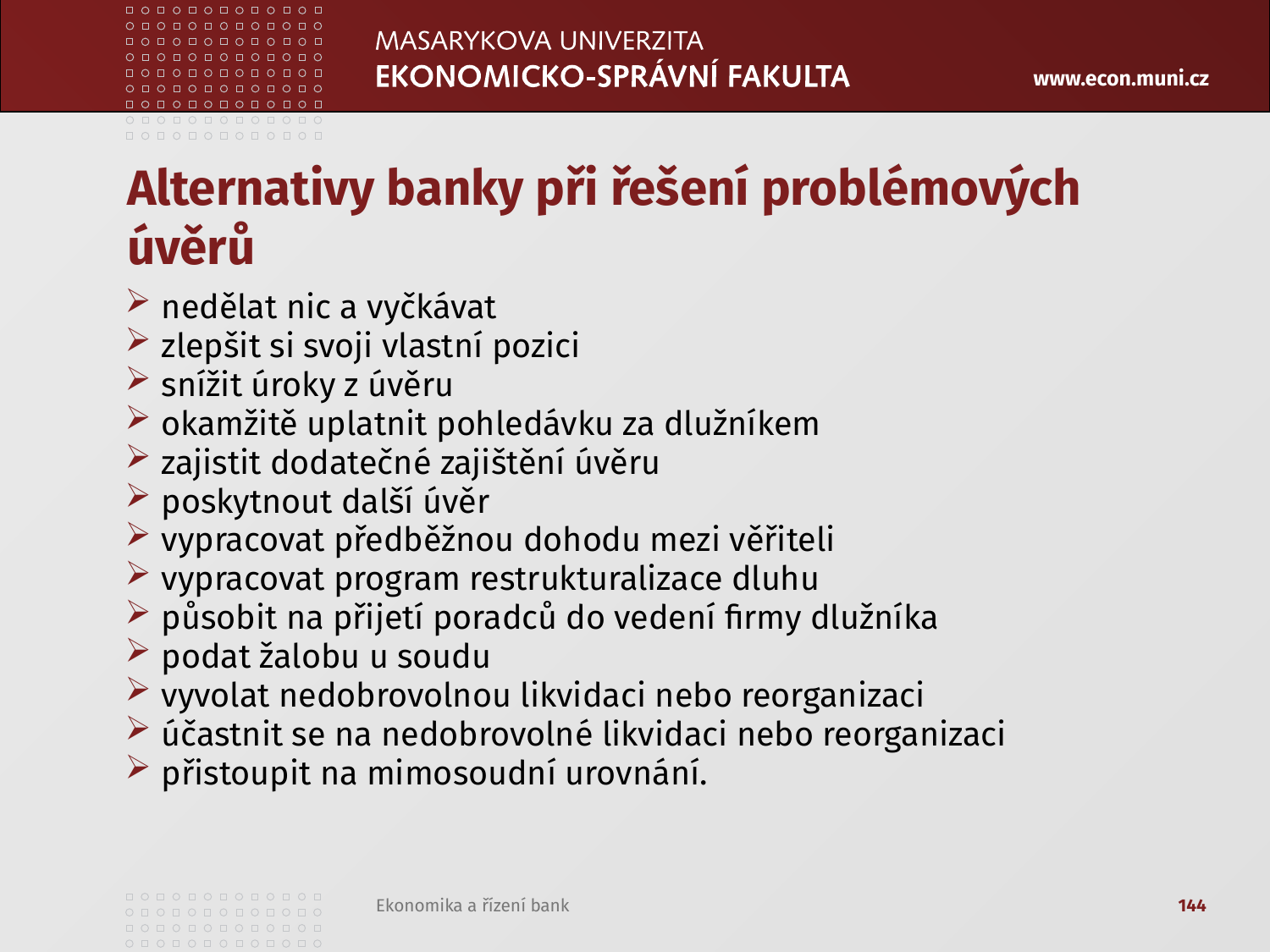

# Alternativy banky při řešení problémových úvěrů

nedělat nic a vyčkávat
zlepšit si svoji vlastní pozici
snížit úroky z úvěru
okamžitě uplatnit pohledávku za dlužníkem
zajistit dodatečné zajištění úvěru
poskytnout další úvěr
vypracovat předběžnou dohodu mezi věřiteli
vypracovat program restrukturalizace dluhu
působit na přijetí poradců do vedení firmy dlužníka
podat žalobu u soudu
vyvolat nedobrovolnou likvidaci nebo reorganizaci
účastnit se na nedobrovolné likvidaci nebo reorganizaci
přistoupit na mimosoudní urovnání.
144
Ekonomika a řízení bank